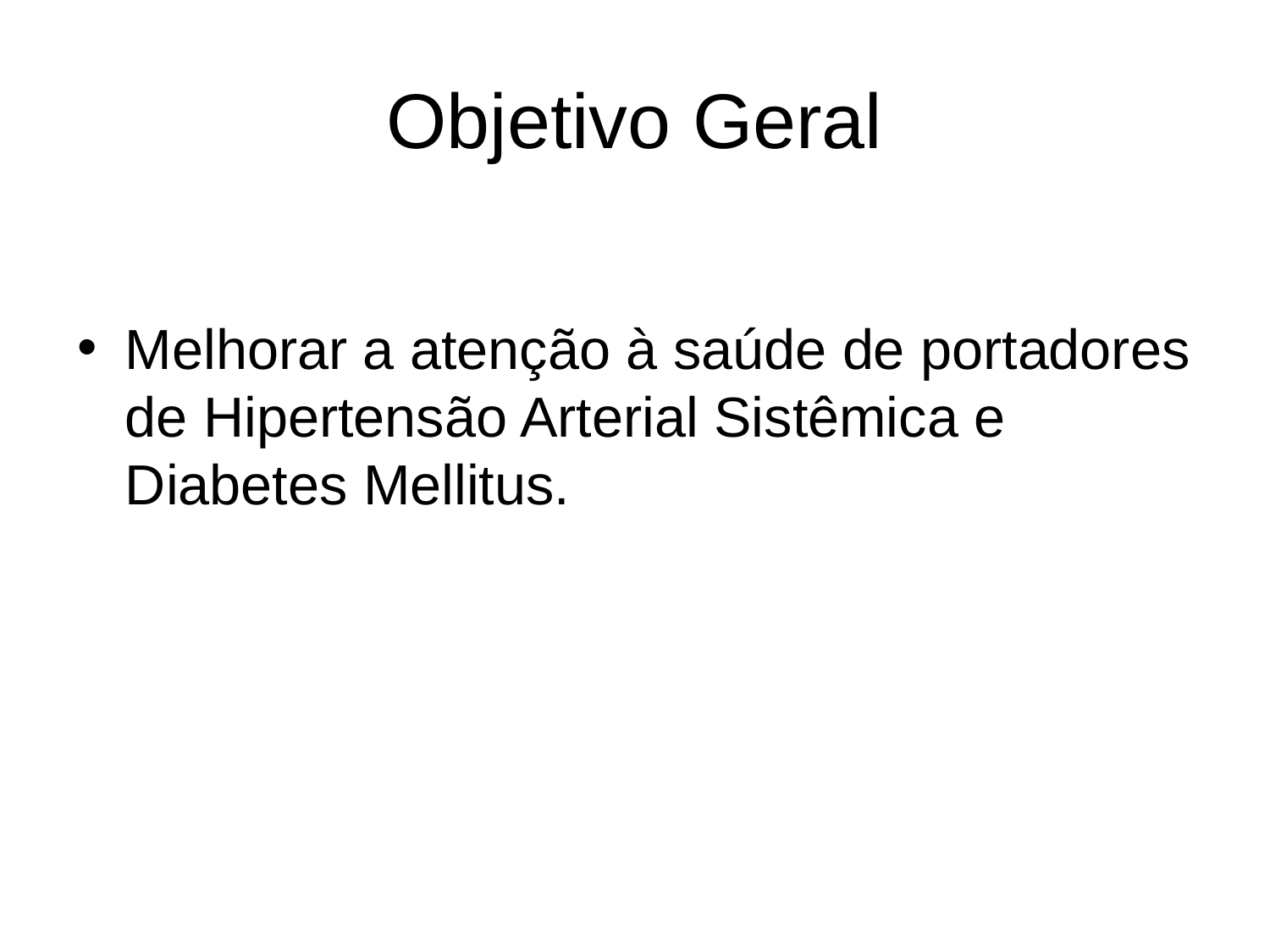

# Objetivo Geral
Melhorar a atenção à saúde de portadores de Hipertensão Arterial Sistêmica e Diabetes Mellitus.